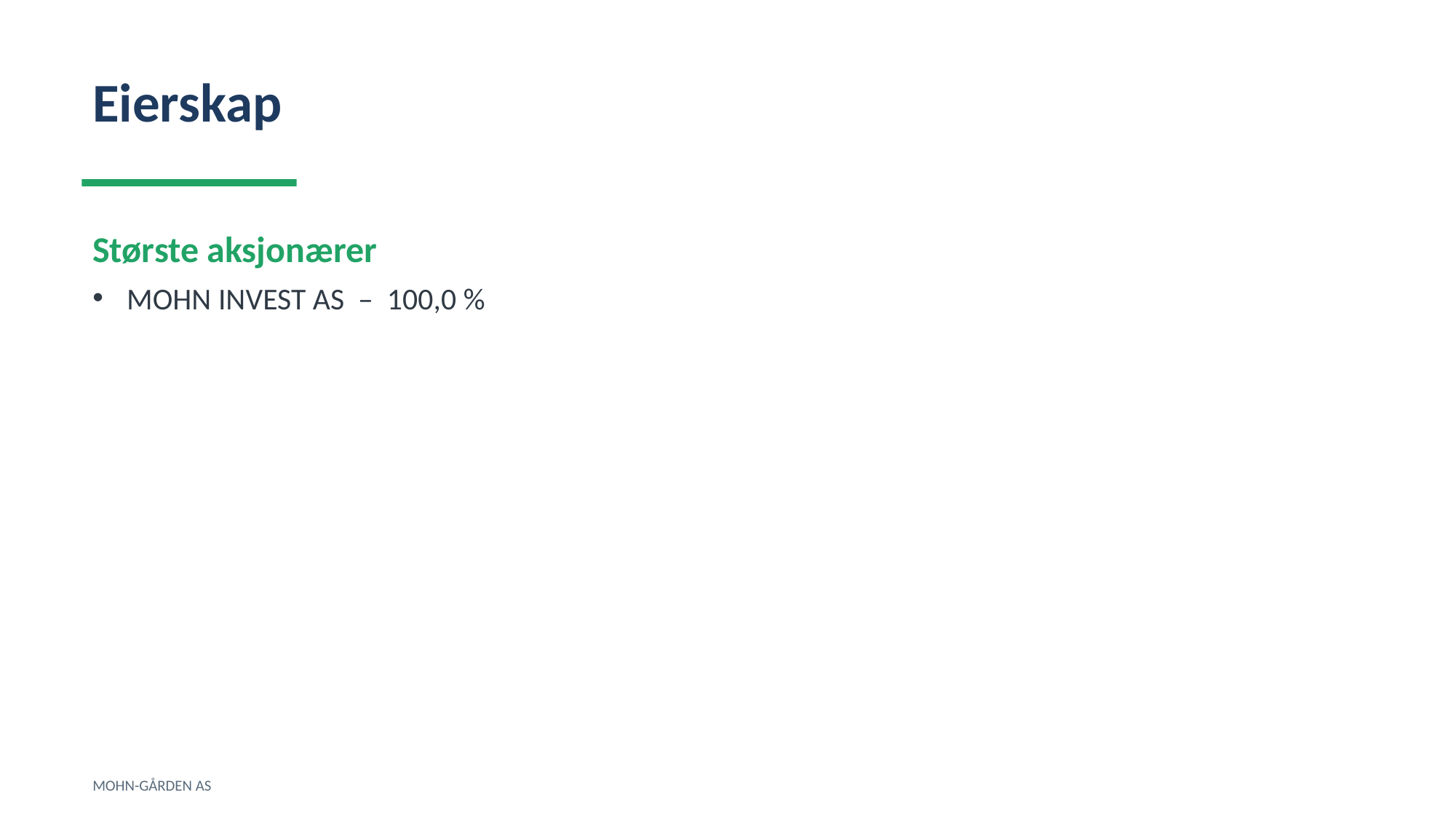

Eierskap

Største aksjonærer
MOHN INVEST AS  –  100,0 %
MOHN-GÅRDEN AS